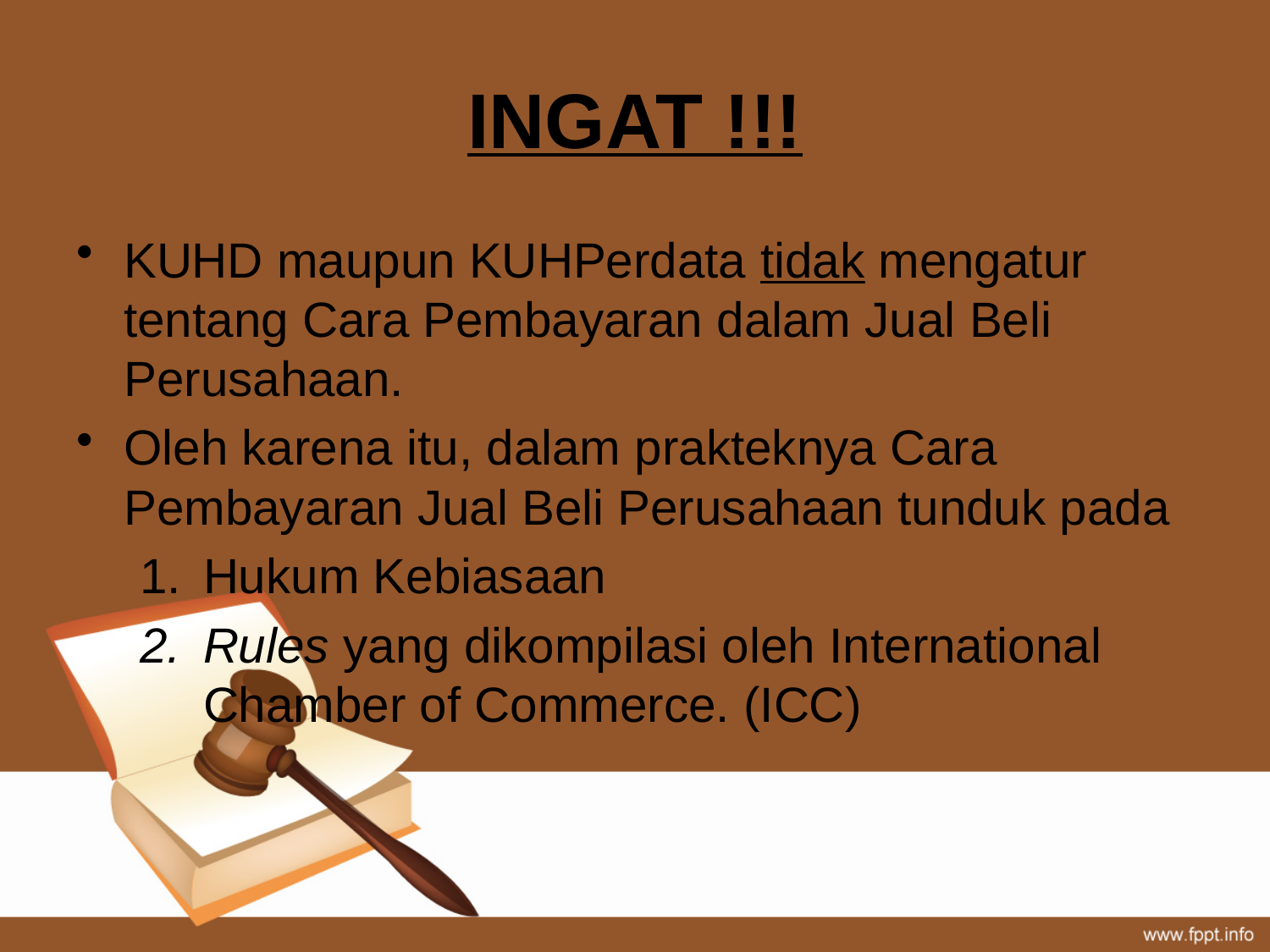

# INGAT !!!
KUHD maupun KUHPerdata tidak mengatur tentang Cara Pembayaran dalam Jual Beli Perusahaan.
Oleh karena itu, dalam prakteknya Cara Pembayaran Jual Beli Perusahaan tunduk pada
Hukum Kebiasaan
Rules yang dikompilasi oleh International Chamber of Commerce. (ICC)